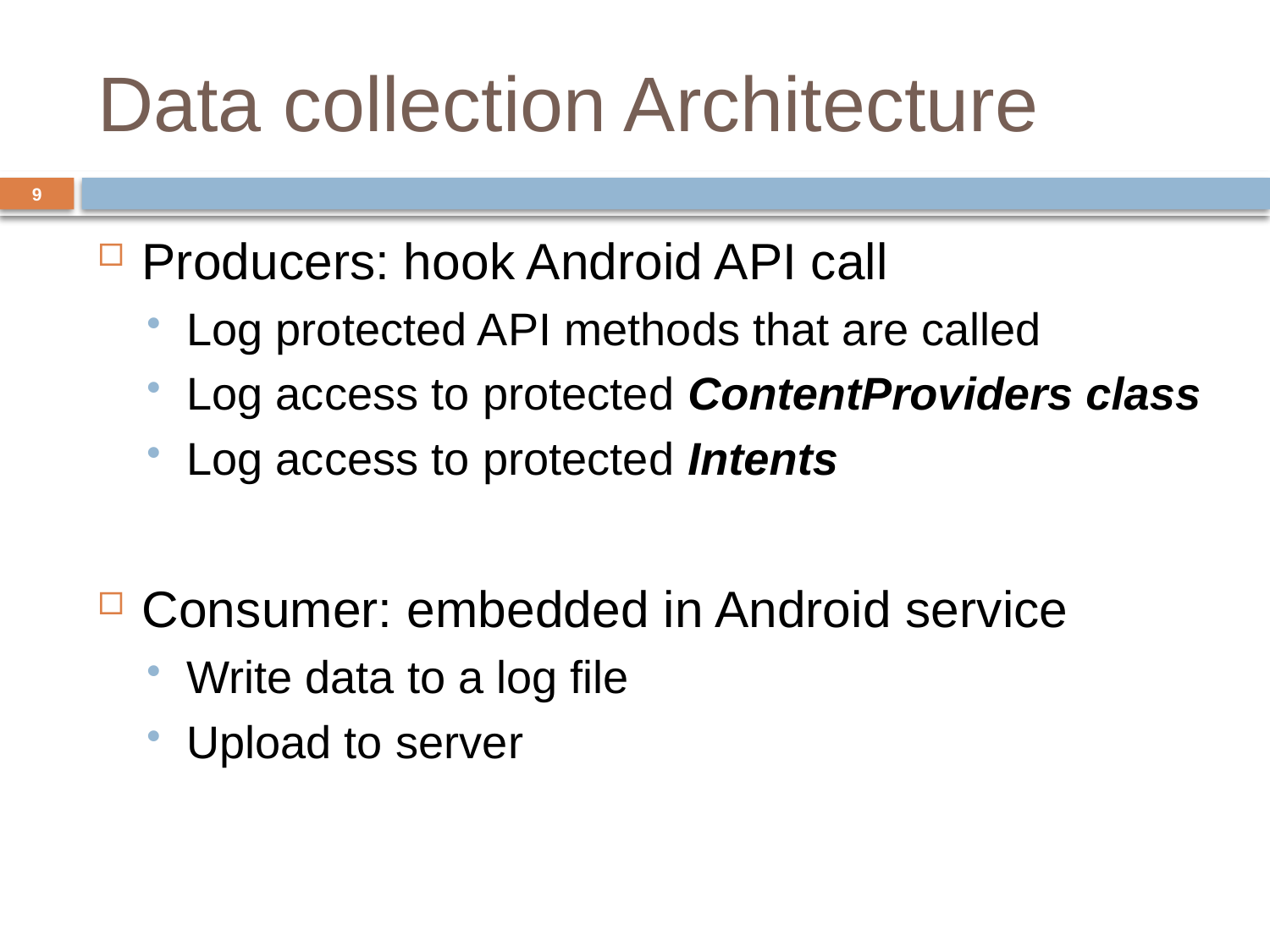

# Data collection Architecture
9
Producers: hook Android API call
Log protected API methods that are called
Log access to protected ContentProviders class
Log access to protected Intents

Consumer: embedded in Android service
Write data to a log file
Upload to server